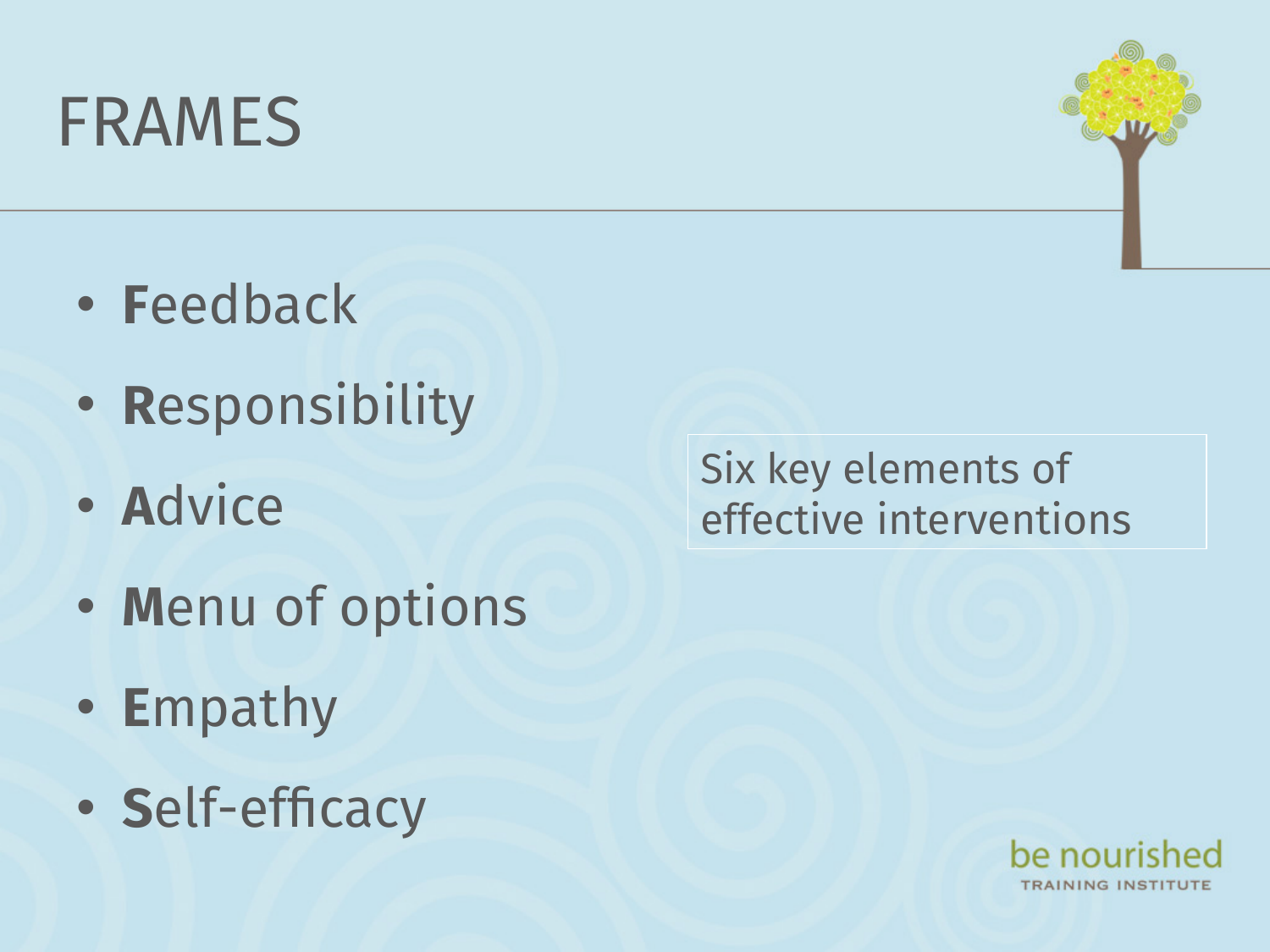

# FRAMES

Feedback
Responsibility
Advice
Menu of options
Empathy
Self-efficacy
Six key elements of effective interventions